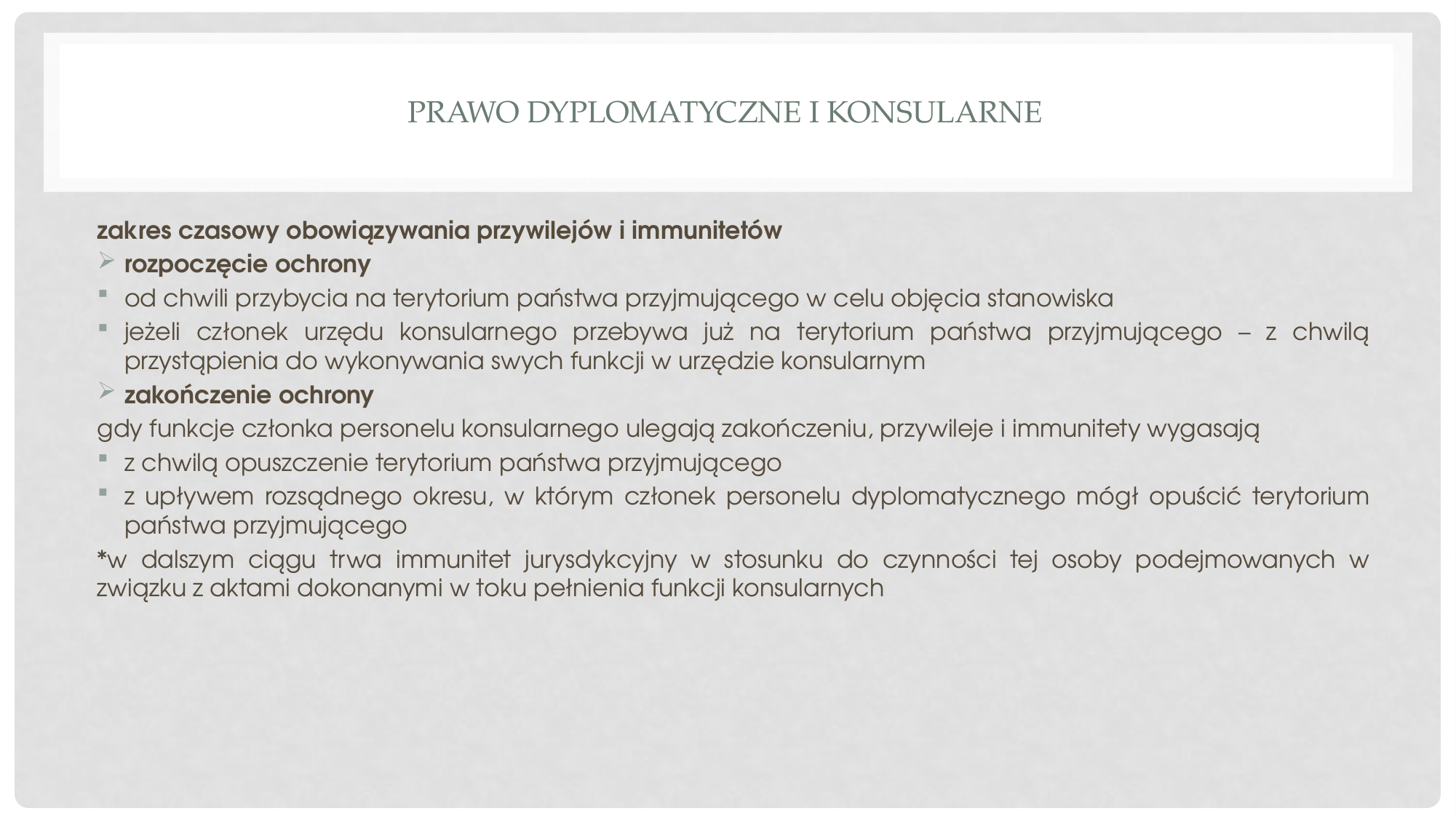

# Prawo dyplomatyczne i konsularne
zakres czasowy obowiązywania przywilejów i immunitetów
rozpoczęcie ochrony
od chwili przybycia na terytorium państwa przyjmującego w celu objęcia stanowiska
jeżeli członek urzędu konsularnego przebywa już na terytorium państwa przyjmującego – z chwilą przystąpienia do wykonywania swych funkcji w urzędzie konsularnym
zakończenie ochrony
gdy funkcje członka personelu konsularnego ulegają zakończeniu, przywileje i immunitety wygasają
z chwilą opuszczenie terytorium państwa przyjmującego
z upływem rozsądnego okresu, w którym członek personelu dyplomatycznego mógł opuścić terytorium państwa przyjmującego
*w dalszym ciągu trwa immunitet jurysdykcyjny w stosunku do czynności tej osoby podejmowanych w związku z aktami dokonanymi w toku pełnienia funkcji konsularnych